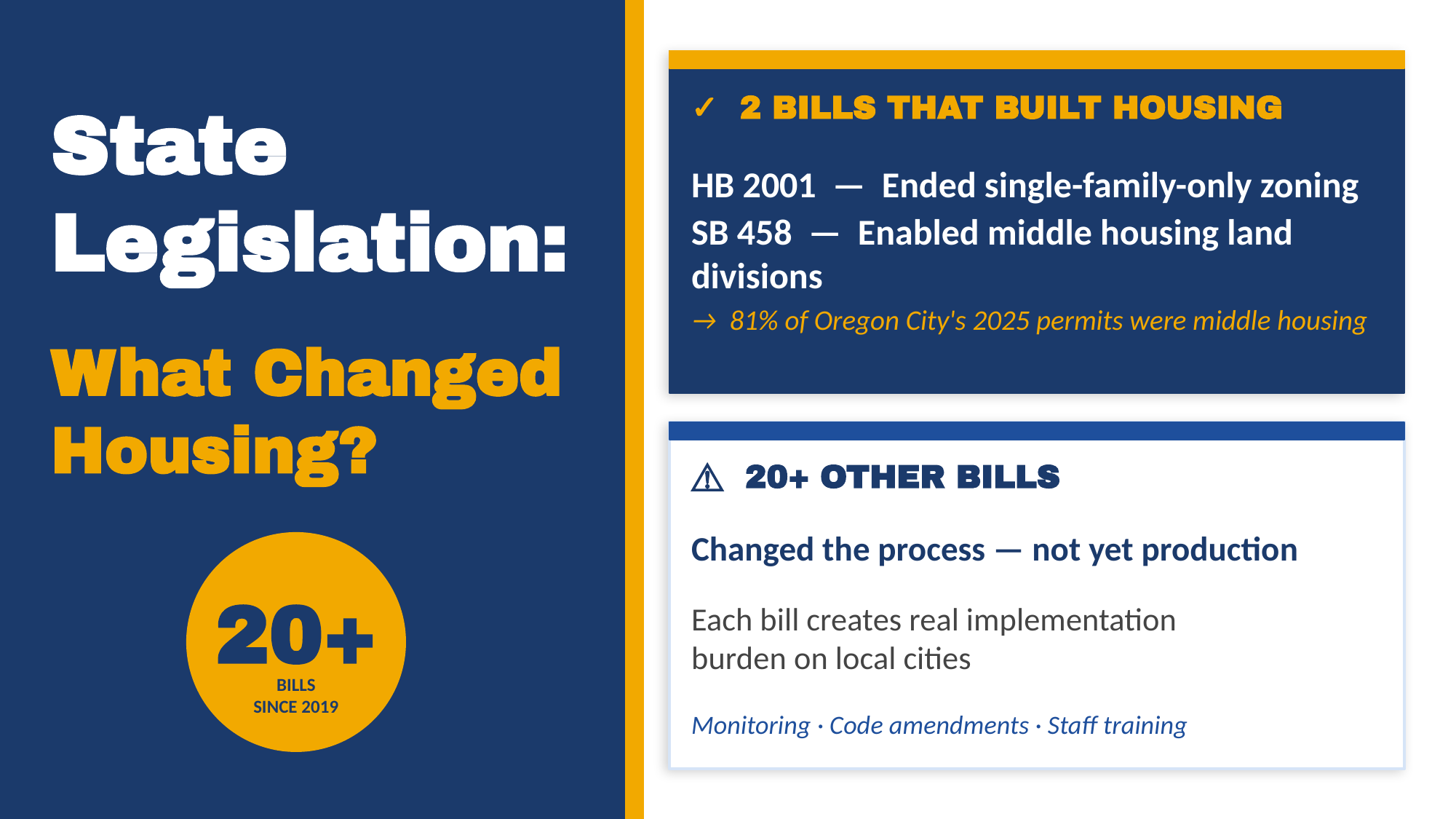

State
Legislation:
✓  2 BILLS THAT BUILT HOUSING
HB 2001  —  Ended single-family-only zoning
SB 458  —  Enabled middle housing land divisions
→  81% of Oregon City's 2025 permits were middle housing
What Changed
Housing?

⚠  20+ OTHER BILLS
Changed the process — not yet production

20+
Each bill creates real implementation
burden on local cities
BILLS
SINCE 2019
Monitoring · Code amendments · Staff training